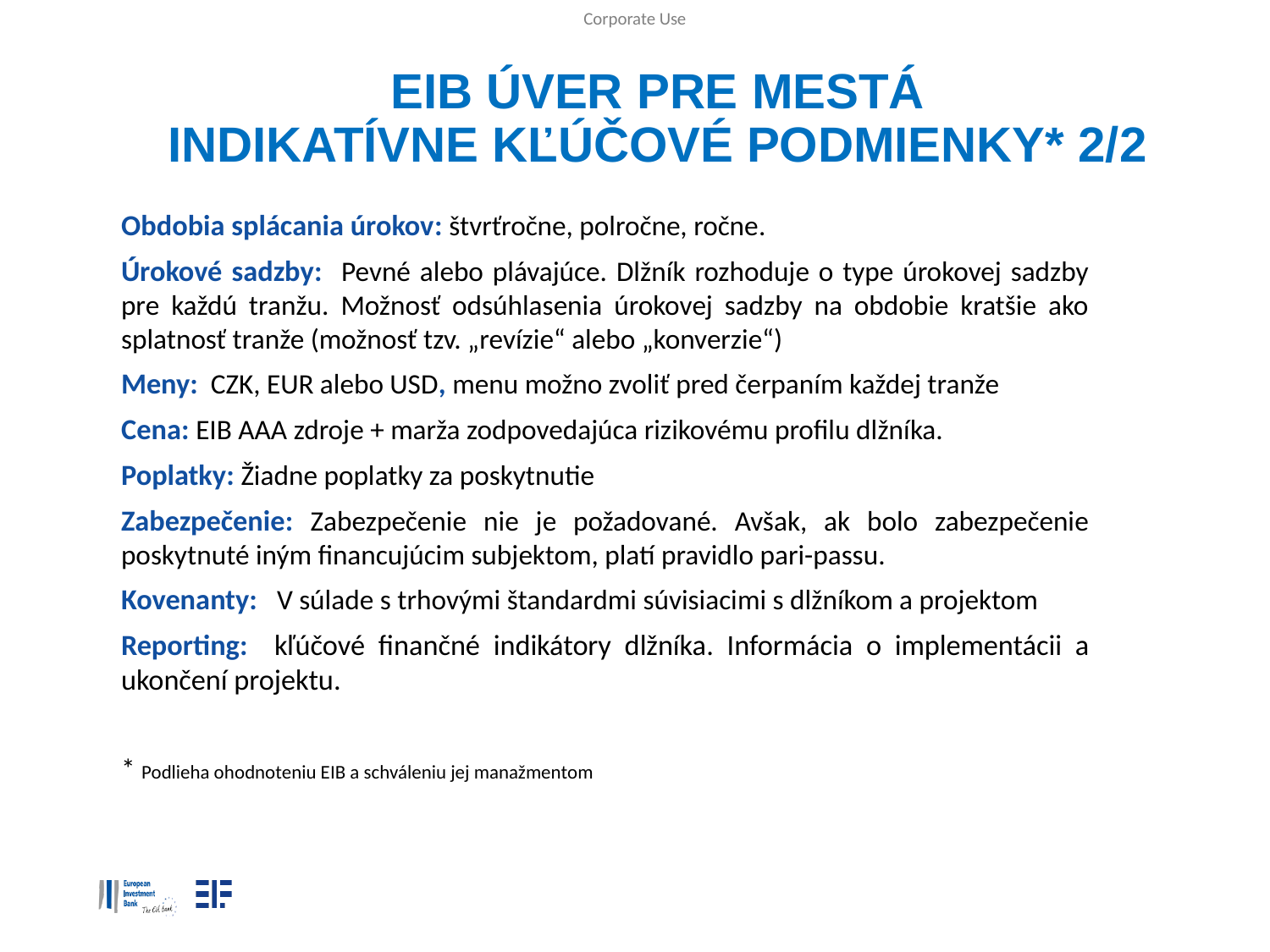

# EIB ÚVER PRE mestá INDIkatívne kľúčové podmienky* 2/2
Obdobia splácania úrokov: štvrťročne, polročne, ročne.
Úrokové sadzby:  Pevné alebo plávajúce. Dlžník rozhoduje o type úrokovej sadzby pre každú tranžu. Možnosť odsúhlasenia úrokovej sadzby na obdobie kratšie ako splatnosť tranže (možnosť tzv. „revízie“ alebo „konverzie“)
Meny:  CZK, EUR alebo USD, menu možno zvoliť pred čerpaním každej tranže
Cena: EIB AAA zdroje + marža zodpovedajúca rizikovému profilu dlžníka.
Poplatky: Žiadne poplatky za poskytnutie
Zabezpečenie: Zabezpečenie nie je požadované. Avšak, ak bolo zabezpečenie poskytnuté iným financujúcim subjektom, platí pravidlo pari-passu.
Kovenanty:   V súlade s trhovými štandardmi súvisiacimi s dlžníkom a projektom
Reporting:  kľúčové finančné indikátory dlžníka. Informácia o implementácii a ukončení projektu.

* Podlieha ohodnoteniu EIB a schváleniu jej manažmentom

6
7